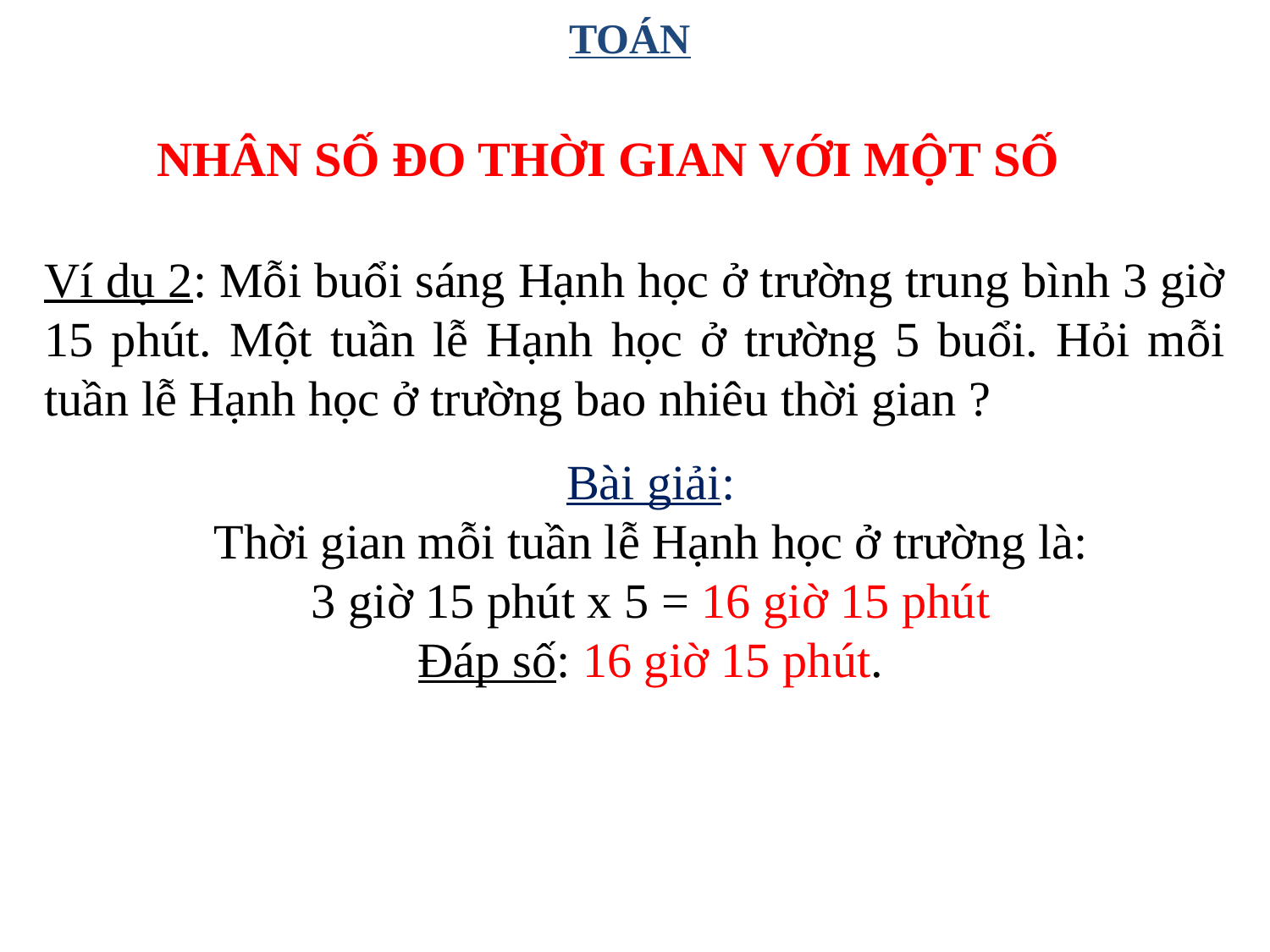

TOÁN
NHÂN SỐ ĐO THỜI GIAN VỚI MỘT SỐ
Ví dụ 2: Mỗi buổi sáng Hạnh học ở trường trung bình 3 giờ 15 phút. Một tuần lễ Hạnh học ở trường 5 buổi. Hỏi mỗi tuần lễ Hạnh học ở trường bao nhiêu thời gian ?
Bài giải:
Thời gian mỗi tuần lễ Hạnh học ở trường là:
3 giờ 15 phút x 5 = 16 giờ 15 phút
Đáp số: 16 giờ 15 phút.